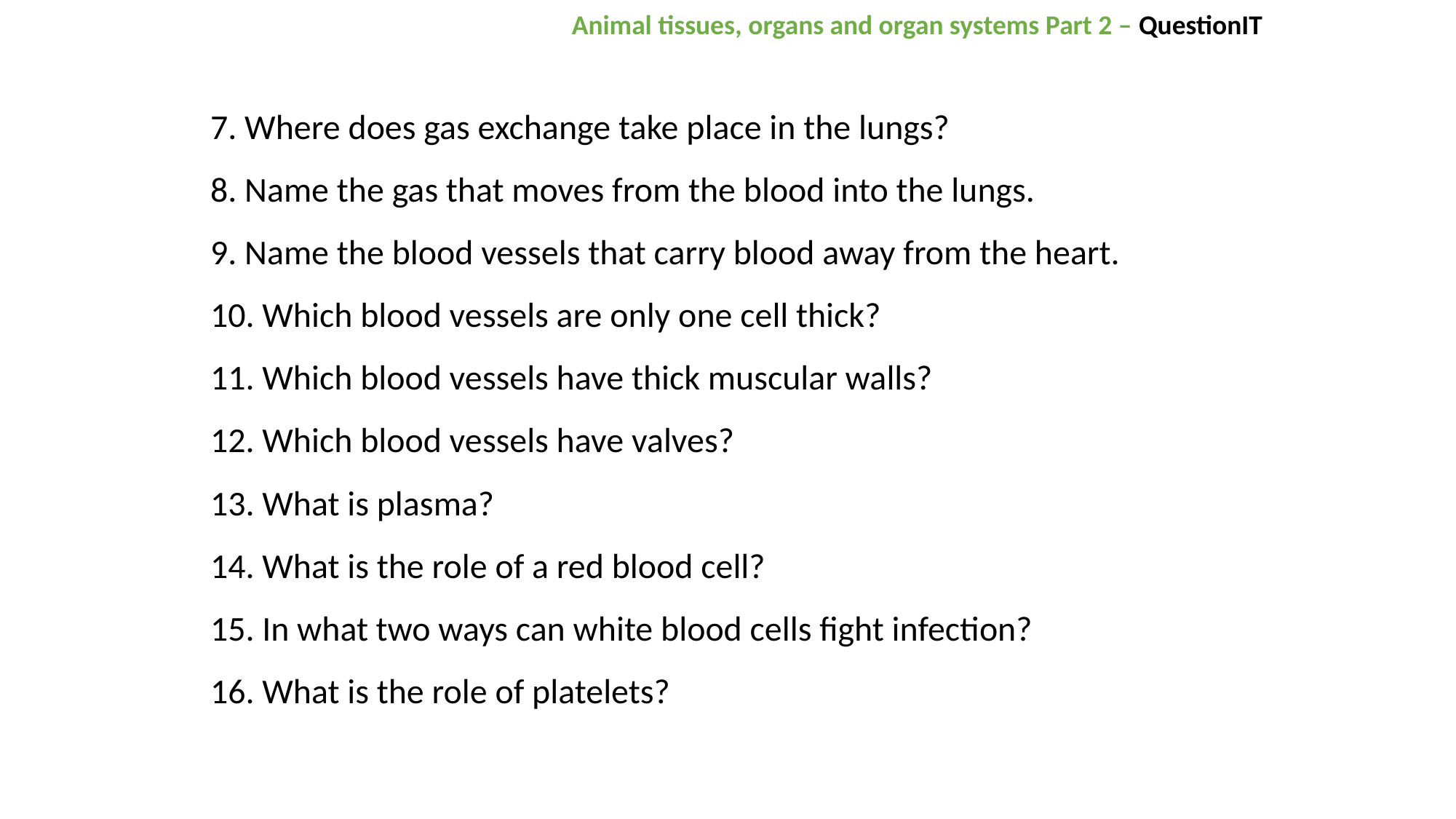

# Animal tissues, organs and organ systems Part 2 – QuestionIT
7. Where does gas exchange take place in the lungs?
8. Name the gas that moves from the blood into the lungs.
9. Name the blood vessels that carry blood away from the heart.
10. Which blood vessels are only one cell thick?
11. Which blood vessels have thick muscular walls?
12. Which blood vessels have valves?
13. What is plasma?
14. What is the role of a red blood cell?
15. In what two ways can white blood cells fight infection?
16. What is the role of platelets?